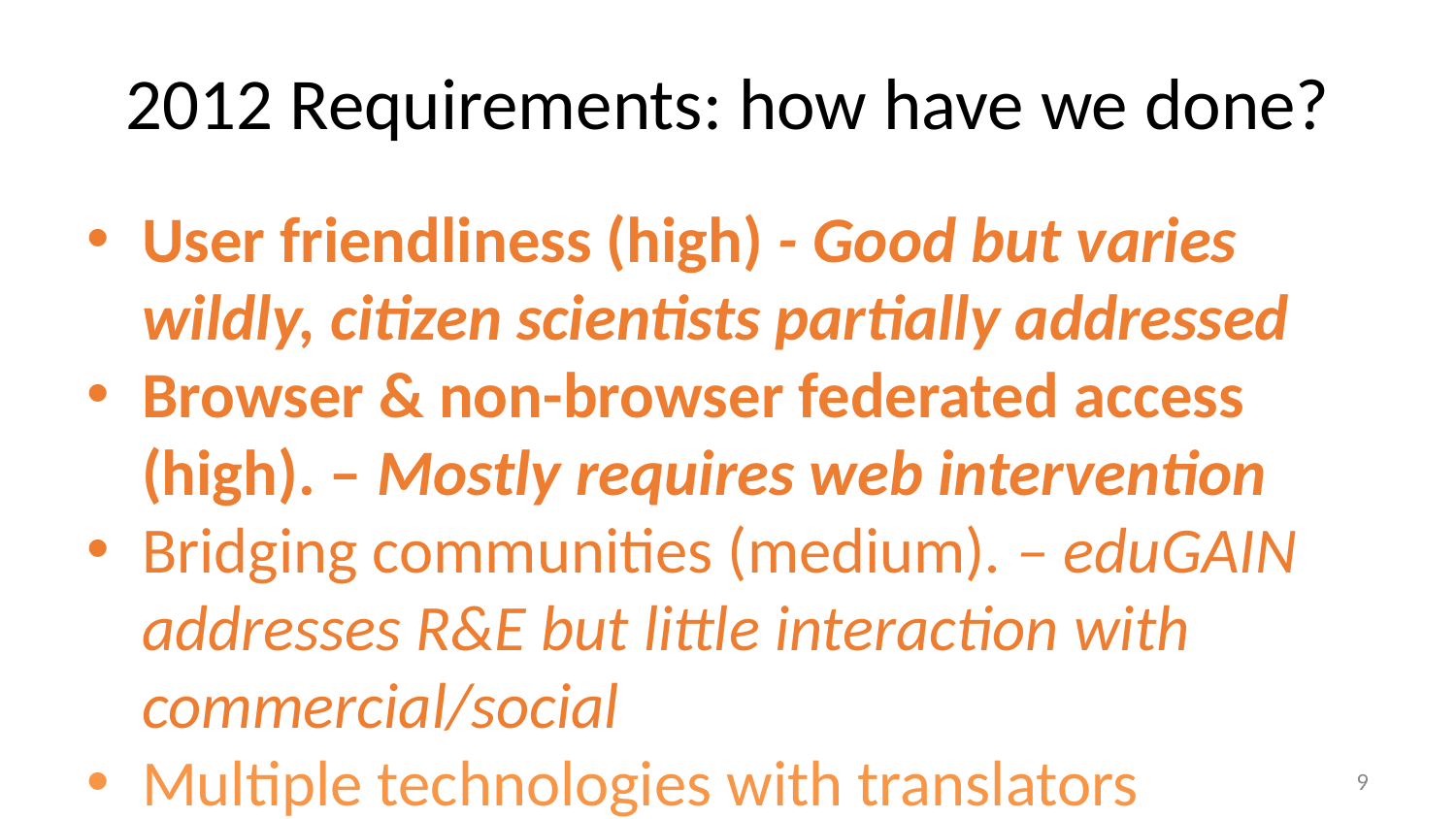

2012 Requirements: how have we done?
User friendliness (high) - Good but varies wildly, citizen scientists partially addressed
Browser & non-browser federated access (high). – Mostly requires web intervention
Bridging communities (medium). – eduGAIN addresses R&E but little interaction with commercial/social
Multiple technologies with translators including dynamic issue of credentials (medium).
Implementations based on open standards and sustainable with compatible licenses (high).
Different Levels of Assurance with provenance (high).
Authorisation under community and/or facility control (high).
Well defined semantically harmonised attributes(medium). – R&S, not so much for other attributes
Flexible and scalable IdP attribute release policy(medium). – R&S seems to have reached happy medium
Attributes must be able to cross national borders(high).  - Good work from AARC but GDPR problematic for intergovernmental organisations
Attribute aggregation for authorisation(medium). – Case by case basis
Privacy and data protection to be addressed with community-wide individual identities(medium)
9